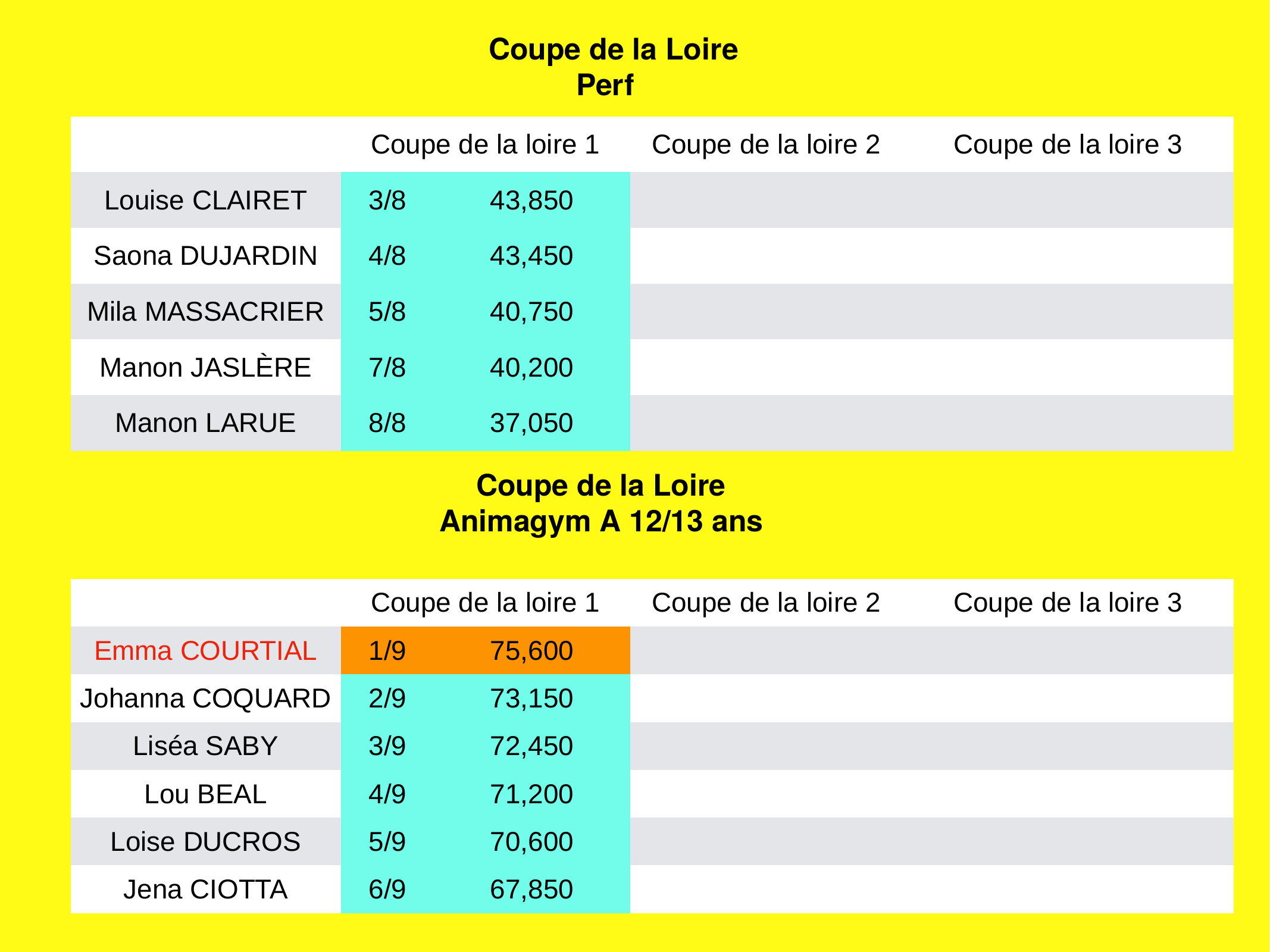

Coupe de la Loire
Perf
|  | Coupe de la loire 1 |  | Coupe de la loire 2 |  | Coupe de la loire 3 |  |
| --- | --- | --- | --- | --- | --- | --- |
| Louise CLAIRET | 3/8 | 43,850 |  |  |  |  |
| Saona DUJARDIN | 4/8 | 43,450 |  |  |  |  |
| Mila MASSACRIER | 5/8 | 40,750 |  |  |  |  |
| Manon JASLÈRE | 7/8 | 40,200 |  |  |  |  |
| Manon LARUE | 8/8 | 37,050 |  |  |  |  |
Coupe de la Loire
Animagym A 12/13 ans
|  | Coupe de la loire 1 |  | Coupe de la loire 2 |  | Coupe de la loire 3 |  |
| --- | --- | --- | --- | --- | --- | --- |
| Emma COURTIAL | 1/9 | 75,600 |  |  |  |  |
| Johanna COQUARD | 2/9 | 73,150 |  |  |  |  |
| Liséa SABY | 3/9 | 72,450 |  |  |  |  |
| Lou BEAL | 4/9 | 71,200 |  |  |  |  |
| Loise DUCROS | 5/9 | 70,600 |  |  |  |  |
| Jena CIOTTA | 6/9 | 67,850 |  |  |  |  |